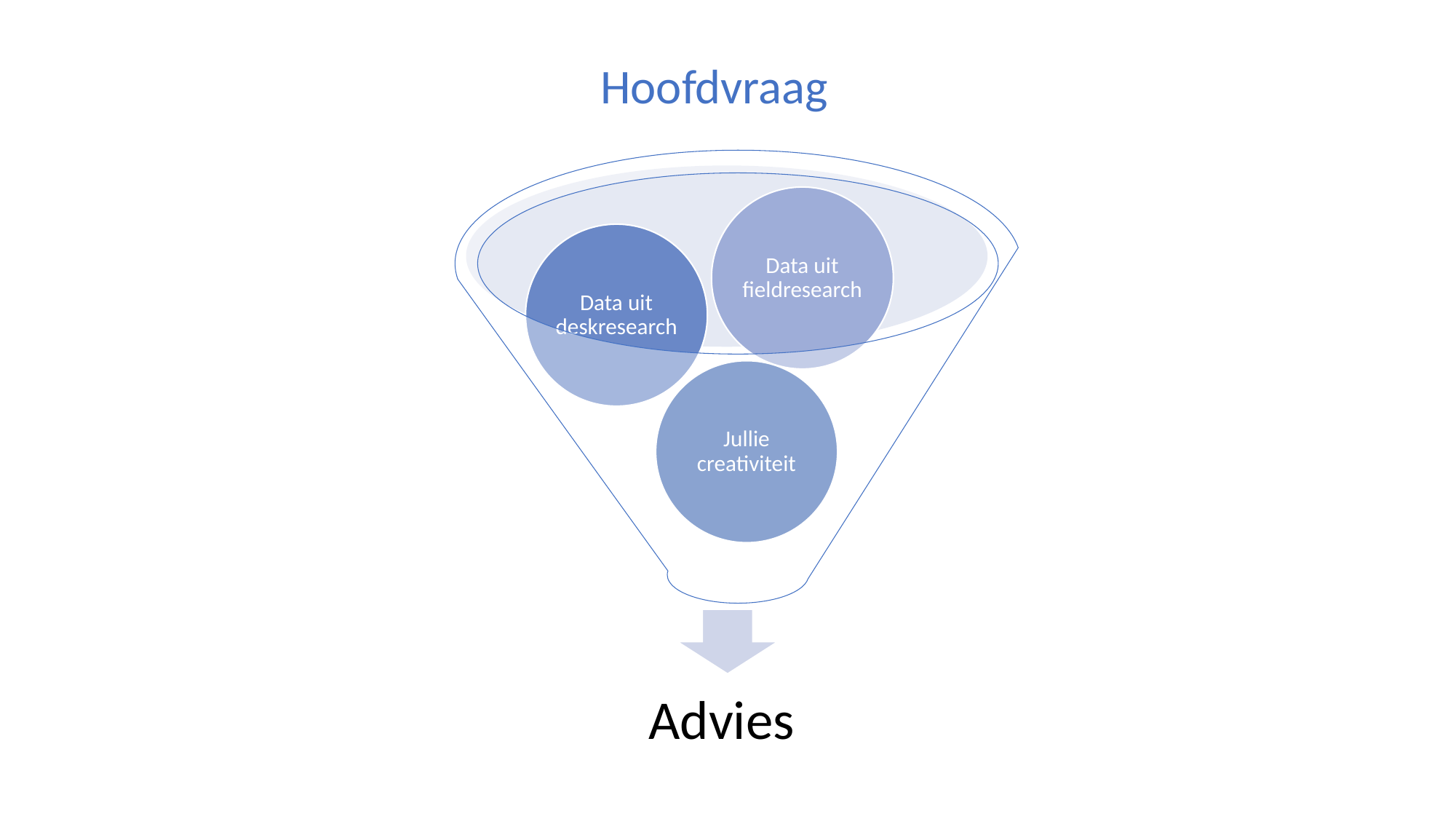

Hoofdvraag
Advies
Jullie creativiteit
Data uit deskresearch
Data uit fieldresearch